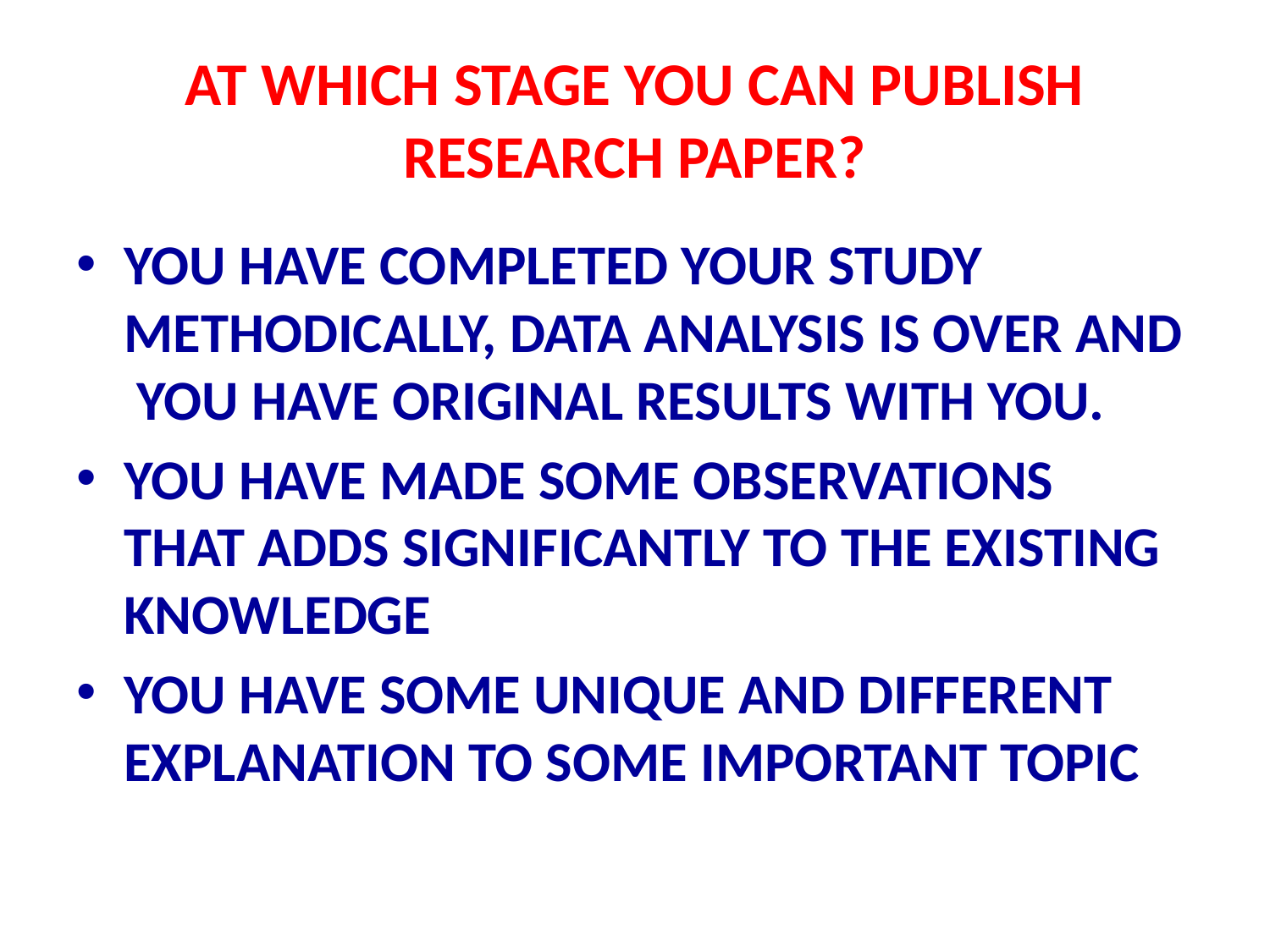

# AT WHICH STAGE YOU CAN PUBLISH RESEARCH PAPER?
YOU HAVE COMPLETED YOUR STUDY METHODICALLY, DATA ANALYSIS IS OVER AND  YOU HAVE ORIGINAL RESULTS WITH YOU.
YOU HAVE MADE SOME OBSERVATIONS  THAT ADDS SIGNIFICANTLY TO THE EXISTING KNOWLEDGE
YOU HAVE SOME UNIQUE AND DIFFERENT EXPLANATION TO SOME IMPORTANT TOPIC